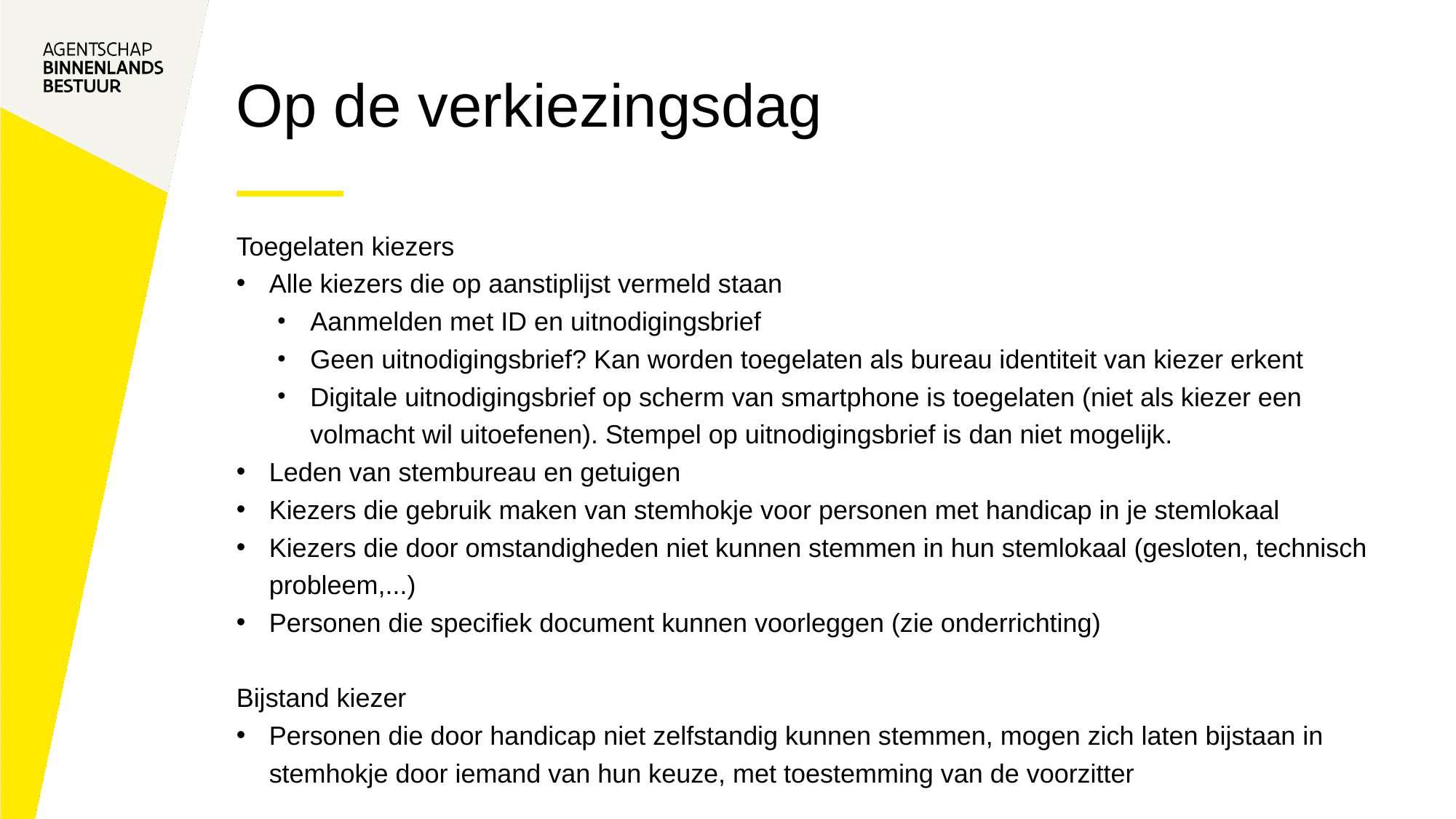

# Op de verkiezingsdag
Toegelaten kiezers
Alle kiezers die op aanstiplijst vermeld staan
Aanmelden met ID en uitnodigingsbrief
Geen uitnodigingsbrief? Kan worden toegelaten als bureau identiteit van kiezer erkent
Digitale uitnodigingsbrief op scherm van smartphone is toegelaten (niet als kiezer een volmacht wil uitoefenen). Stempel op uitnodigingsbrief is dan niet mogelijk.
Leden van stembureau en getuigen
Kiezers die gebruik maken van stemhokje voor personen met handicap in je stemlokaal
Kiezers die door omstandigheden niet kunnen stemmen in hun stemlokaal (gesloten, technisch probleem,...)
Personen die specifiek document kunnen voorleggen (zie onderrichting)

Bijstand kiezer
Personen die door handicap niet zelfstandig kunnen stemmen, mogen zich laten bijstaan in stemhokje door iemand van hun keuze, met toestemming van de voorzitter